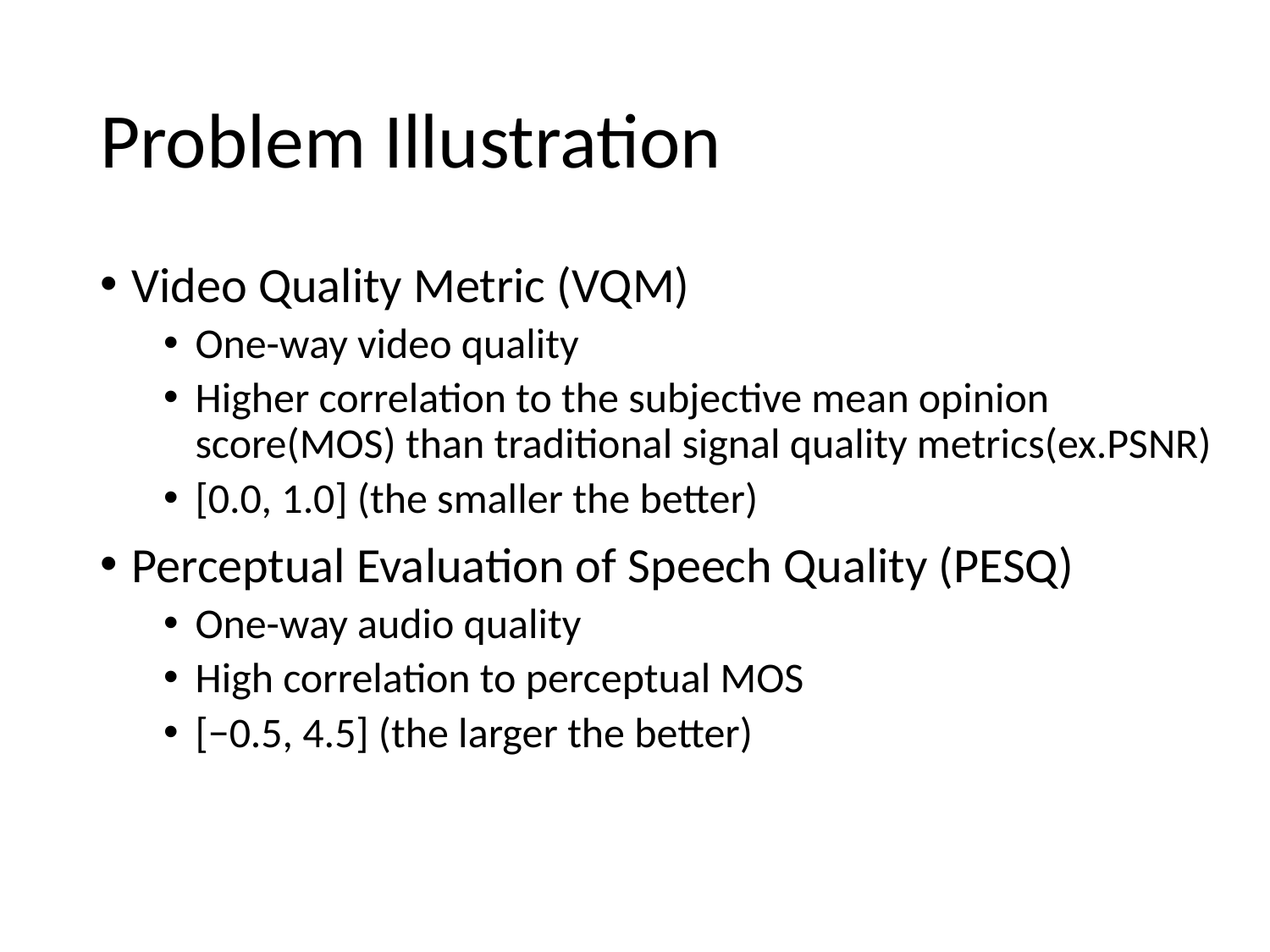

# Problem Illustration
Video Quality Metric (VQM)
One-way video quality
Higher correlation to the subjective mean opinion score(MOS) than traditional signal quality metrics(ex.PSNR)
[0.0, 1.0] (the smaller the better)
Perceptual Evaluation of Speech Quality (PESQ)
One-way audio quality
High correlation to perceptual MOS
[−0.5, 4.5] (the larger the better)